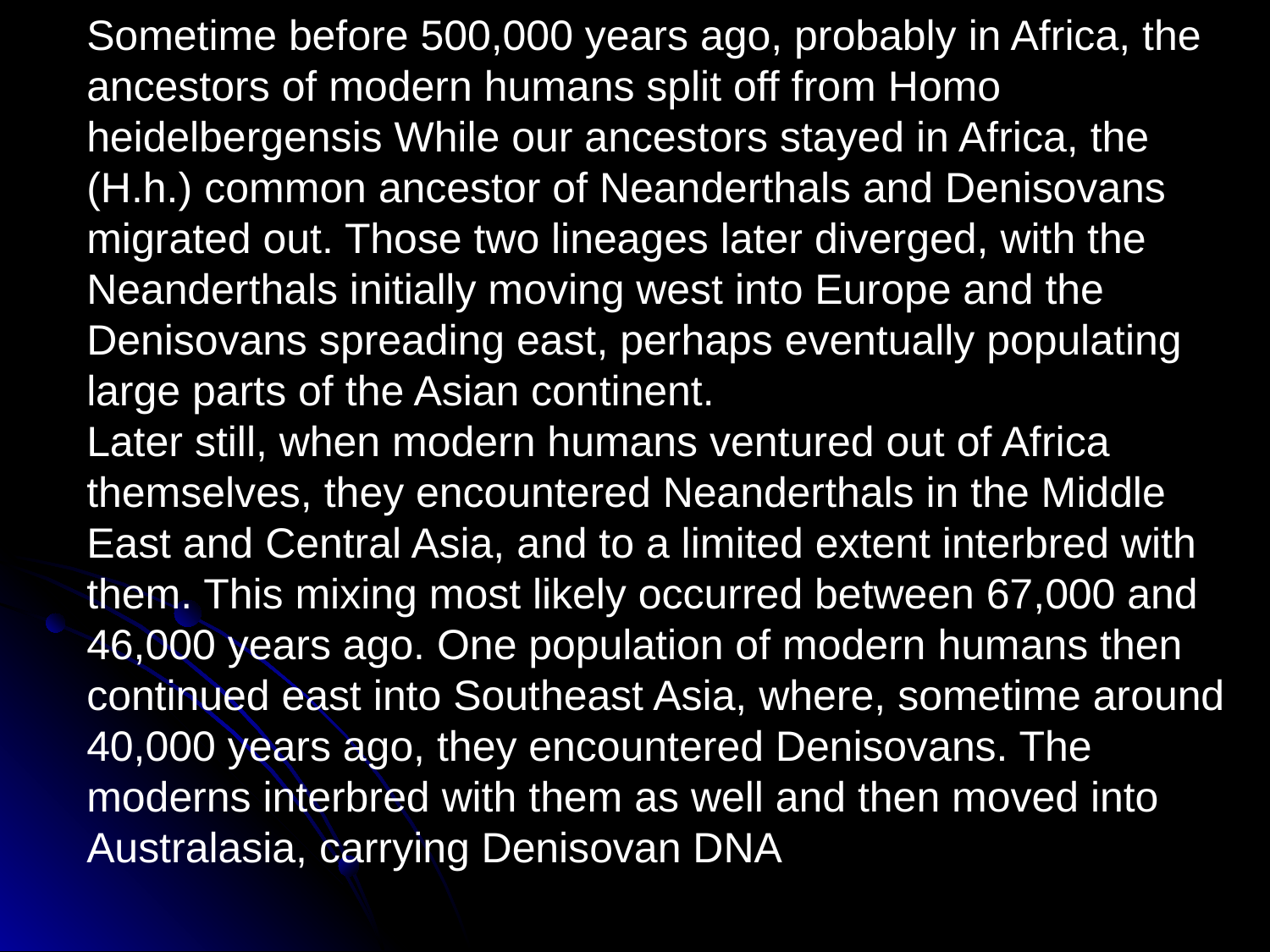

Sometime before 500,000 years ago, probably in Africa, the ancestors of modern humans split off from Homo heidelbergensis While our ancestors stayed in Africa, the (H.h.) common ancestor of Neanderthals and Denisovans migrated out. Those two lineages later diverged, with the Neanderthals initially moving west into Europe and the Denisovans spreading east, perhaps eventually populating large parts of the Asian continent.
Later still, when modern humans ventured out of Africa themselves, they encountered Neanderthals in the Middle East and Central Asia, and to a limited extent interbred with them. This mixing most likely occurred between 67,000 and 46,000 years ago. One population of modern humans then continued east into Southeast Asia, where, sometime around 40,000 years ago, they encountered Denisovans. The moderns interbred with them as well and then moved into Australasia, carrying Denisovan DNA